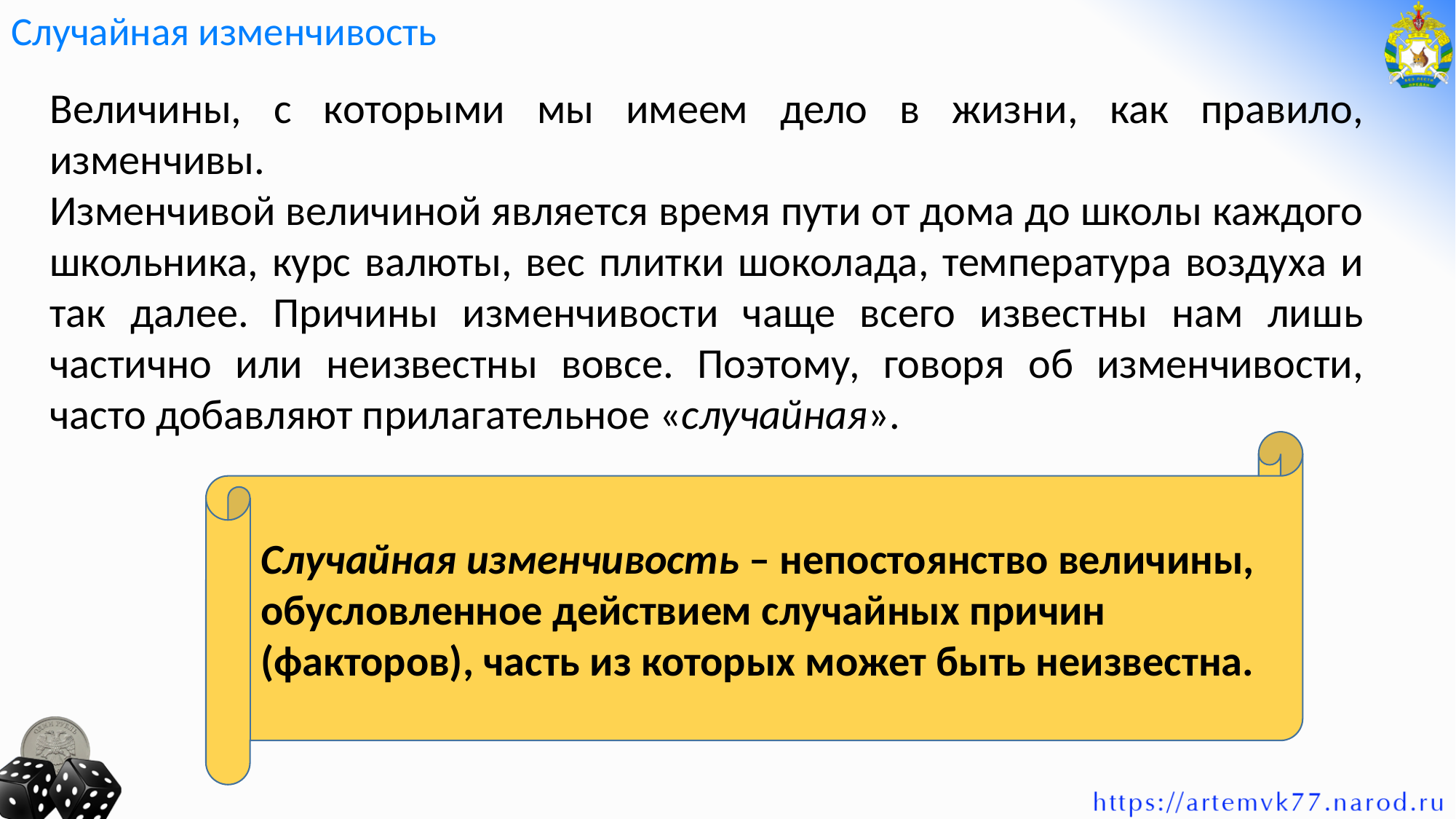

# Случайная изменчивость
Величины, с которыми мы имеем дело в жизни, как правило, изменчивы.
Изменчивой величиной является время пути от дома до школы каждого школьника, курс валюты, вес плитки шоколада, температура воздуха и так далее. Причины изменчивости чаще всего известны нам лишь частично или неизвестны вовсе. Поэтому, говоря об изменчивости, часто добавляют прилагательное «случайная».
Случайная изменчивость – непостоянство величины, обусловленное действием случайных причин (факторов), часть из которых может быть неизвестна.